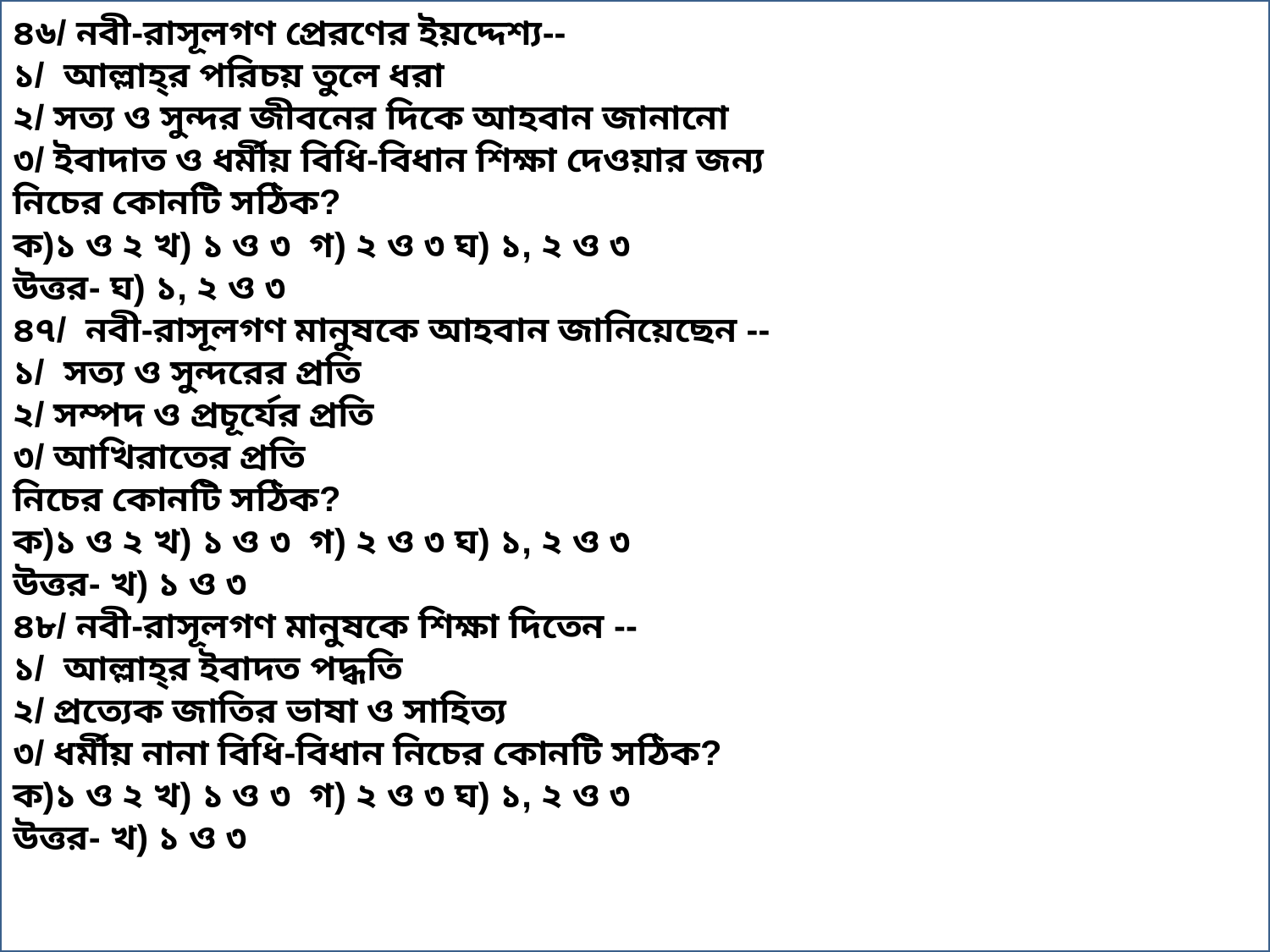

৪৬/ নবী-রাসূলগণ প্রেরণের ইয়দ্দেশ্য--
১/  আল্লাহ্‌র পরিচয় তুলে ধরা
২/ সত্য ও সুন্দর জীবনের দিকে আহবান জানানো
৩/ ইবাদাত ও ধর্মীয় বিধি-বিধান শিক্ষা দেওয়ার জন্য
নিচের কোনটি সঠিক?
ক)১ ও ২ খ) ১ ও ৩  গ) ২ ও ৩ ঘ) ১, ২ ও ৩
উত্তর- ঘ) ১, ২ ও ৩
৪৭/  নবী-রাসূলগণ মানুষকে আহবান জানিয়েছেন --
১/  সত্য ও সুন্দরের প্রতি
২/ সম্পদ ও প্রচূর্যের প্রতি
৩/ আখিরাতের প্রতি
নিচের কোনটি সঠিক?
ক)১ ও ২ খ) ১ ও ৩  গ) ২ ও ৩ ঘ) ১, ২ ও ৩
উত্তর- খ) ১ ও ৩
৪৮/ নবী-রাসূলগণ মানুষকে শিক্ষা দিতেন --
১/  আল্লাহ্‌র ইবাদত পদ্ধতি
২/ প্রত্যেক জাতির ভাষা ও সাহিত্য
৩/ ধর্মীয় নানা বিধি-বিধান নিচের কোনটি সঠিক?
ক)১ ও ২ খ) ১ ও ৩  গ) ২ ও ৩ ঘ) ১, ২ ও ৩
উত্তর- খ) ১ ও ৩